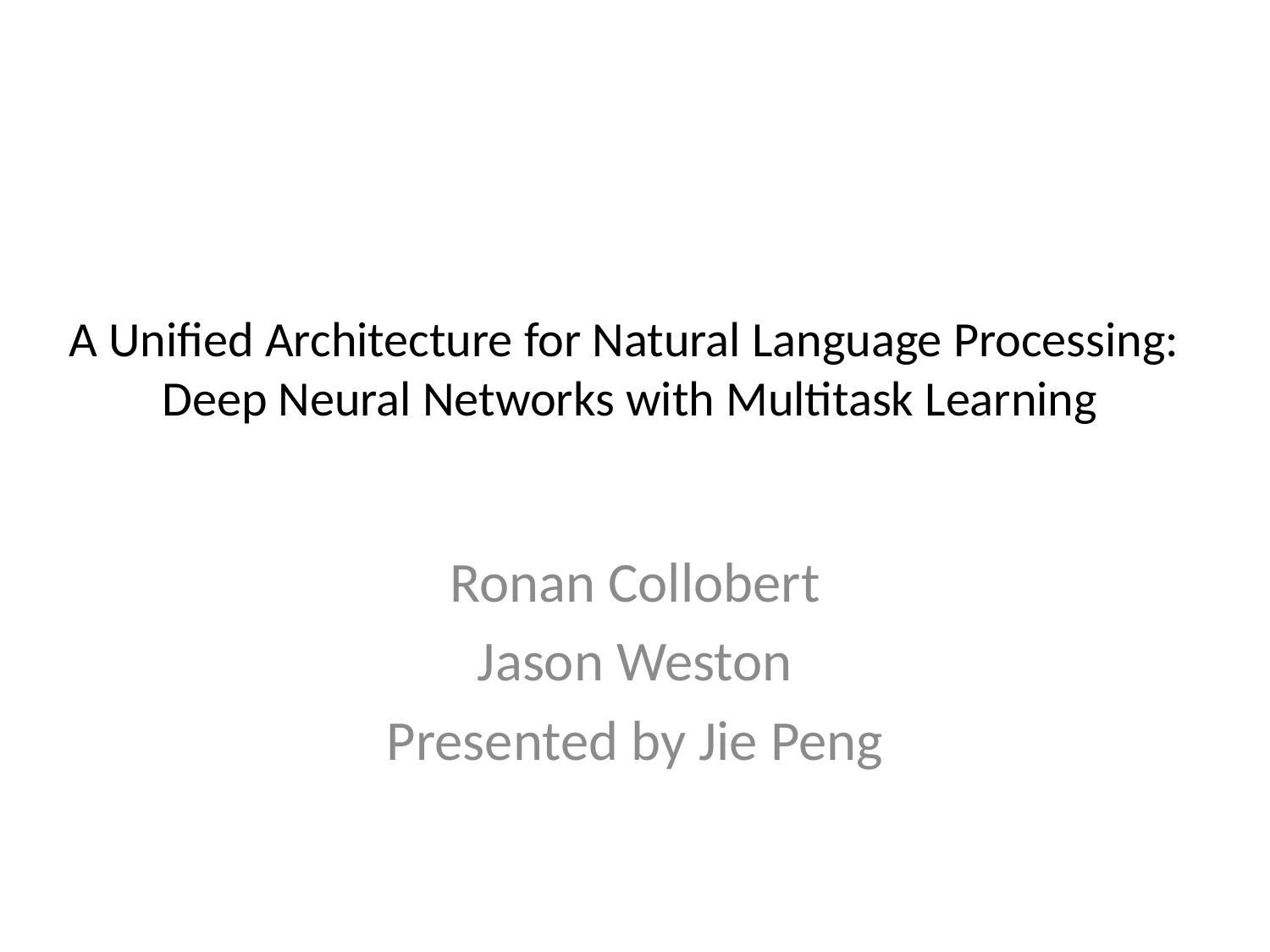

# A Unified Architecture for Natural Language Processing: Deep Neural Networks with Multitask Learning
Ronan Collobert
Jason Weston
Presented by Jie Peng